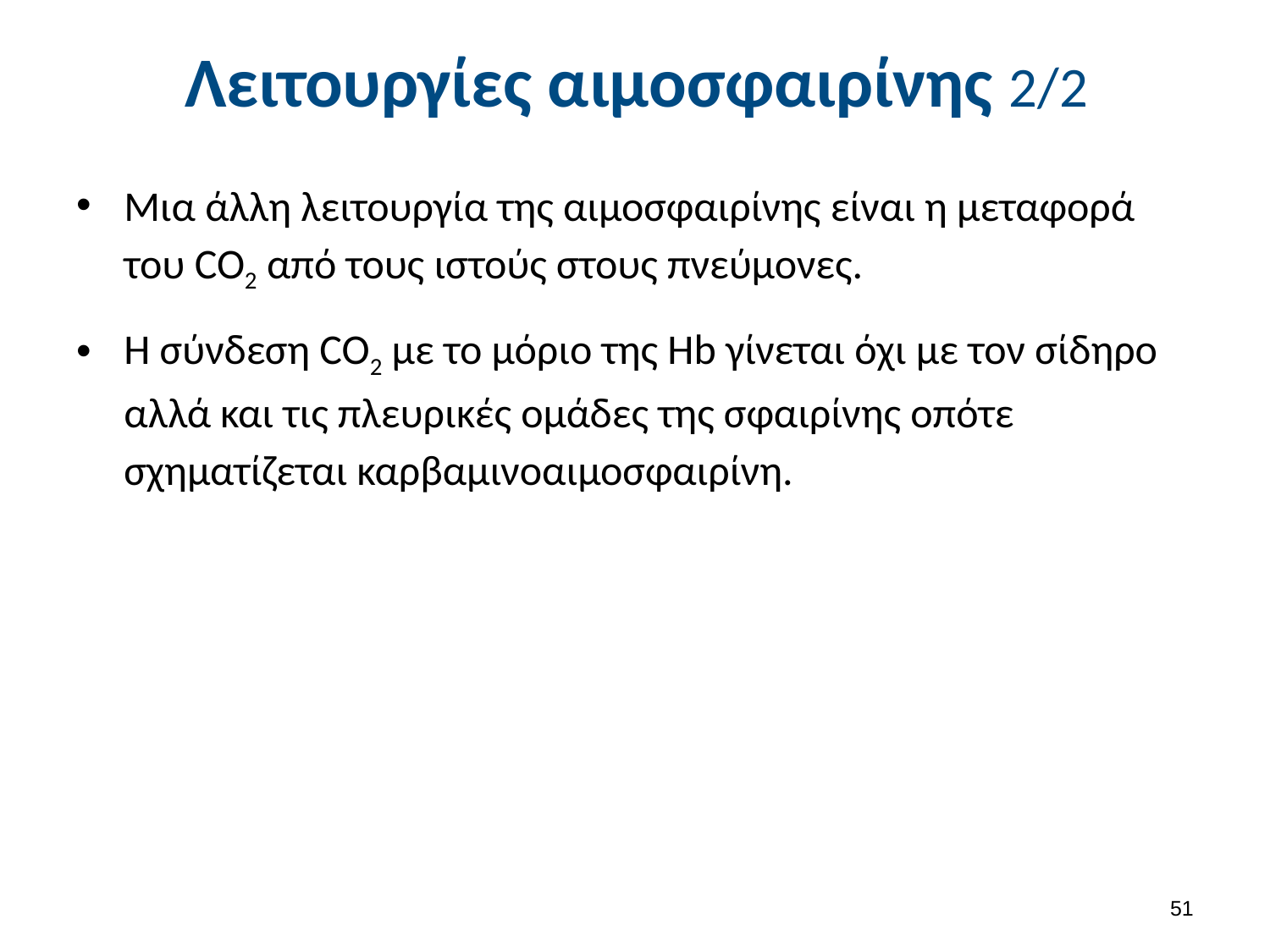

# Λειτουργίες αιμοσφαιρίνης 2/2
Μια άλλη λειτουργία της αιμοσφαιρίνης είναι η μεταφορά του CO2 από τους ιστούς στους πνεύμονες.
Η σύνδεση CO2 με το μόριο της Hb γίνεται όχι με τον σίδηρο αλλά και τις πλευρικές ομάδες της σφαιρίνης οπότε σχηματίζεται καρβαμινοαιμοσφαιρίνη.

51